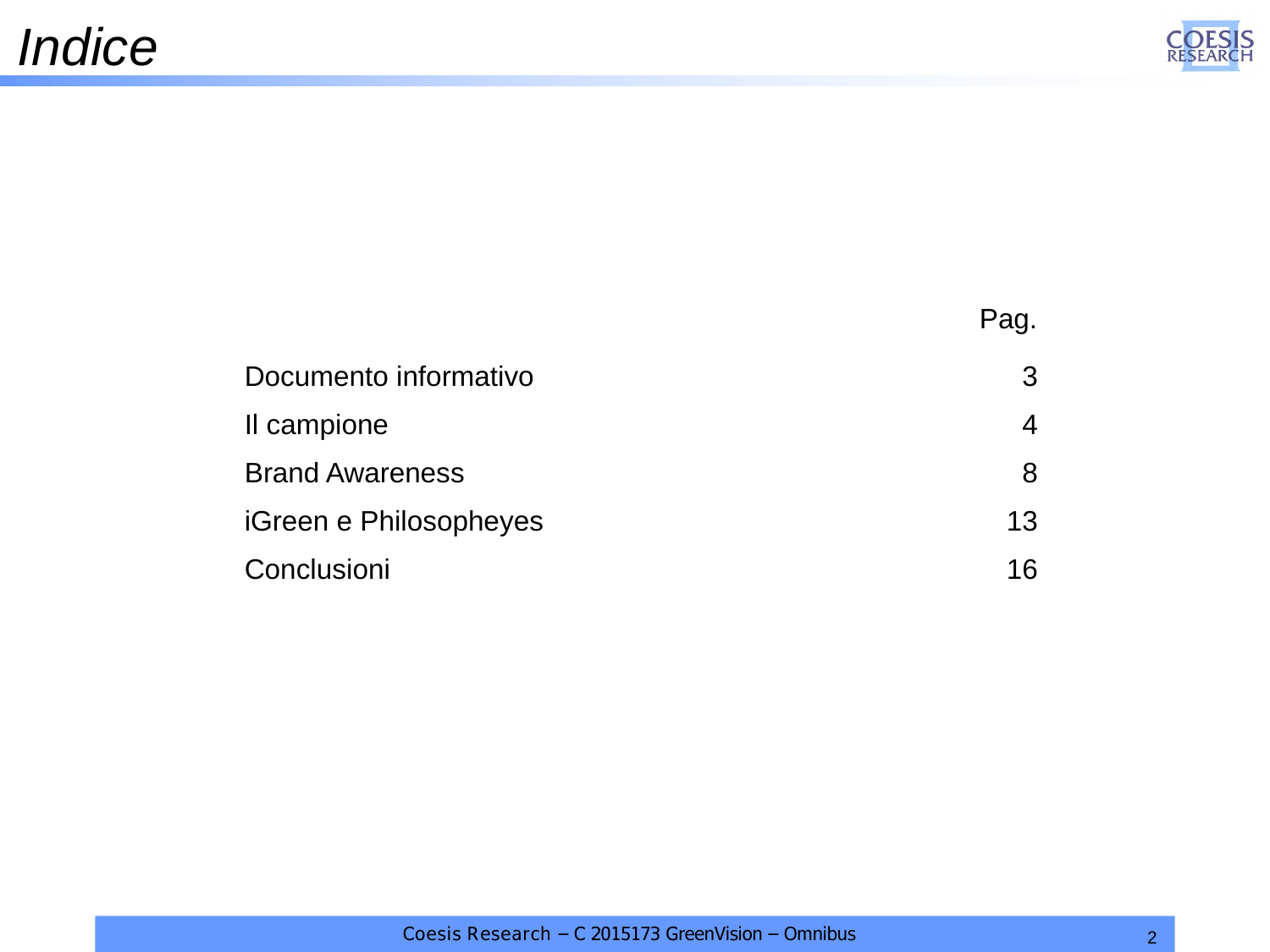

Indice
					                             Pag.

	Documento informativo			     	  3
	Il campione					  4
	Brand Awareness					  8
	iGreen e Philosopheyes				13
	Conclusioni					16

Coesis Research – C 2015173 GreenVision – Omnibus
2